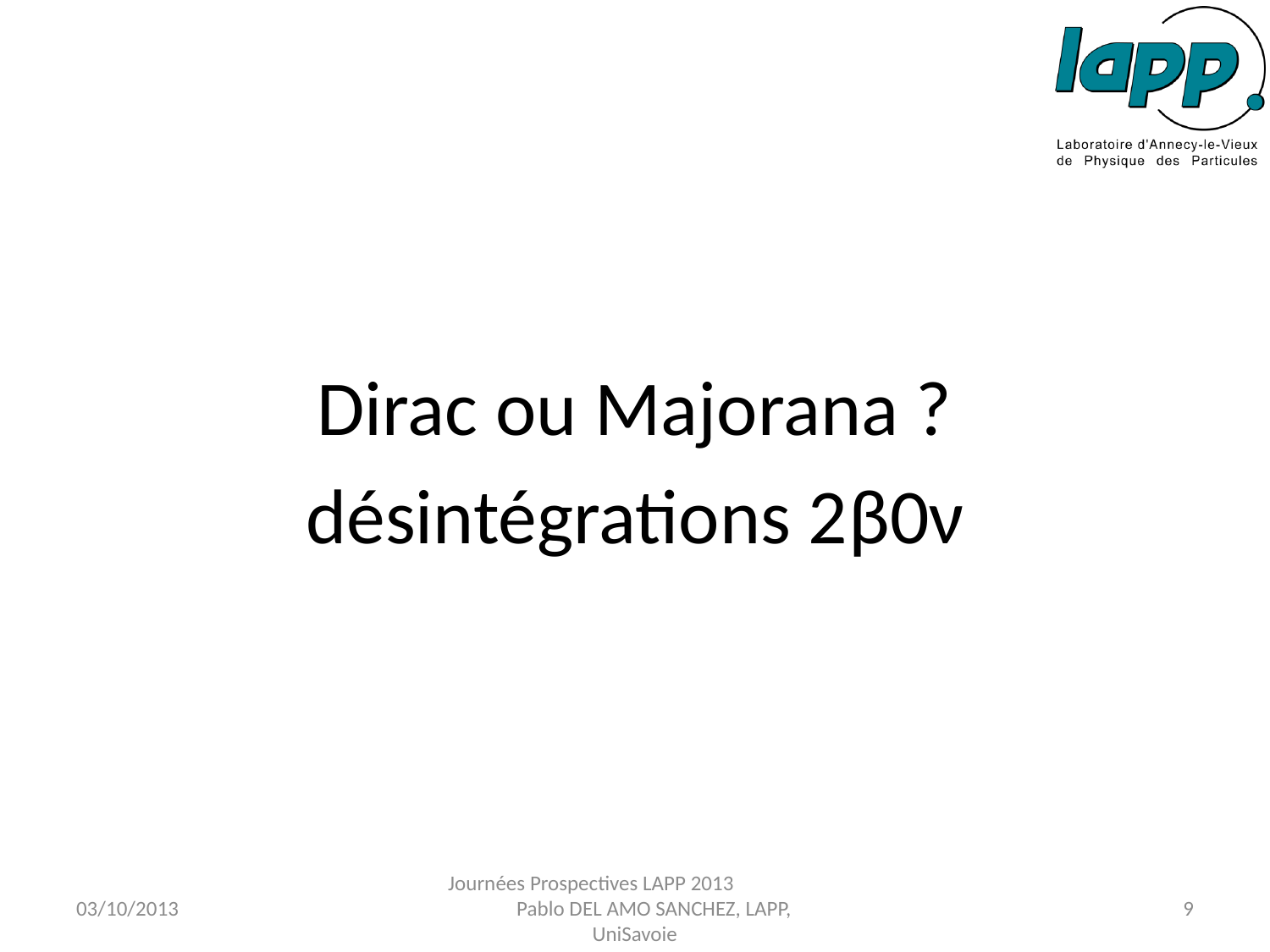

Dirac ou Majorana ?
désintégrations 2β0ν

03/10/2013
Journées Prospectives LAPP 2013                           Pablo DEL AMO SANCHEZ, LAPP, UniSavoie
9